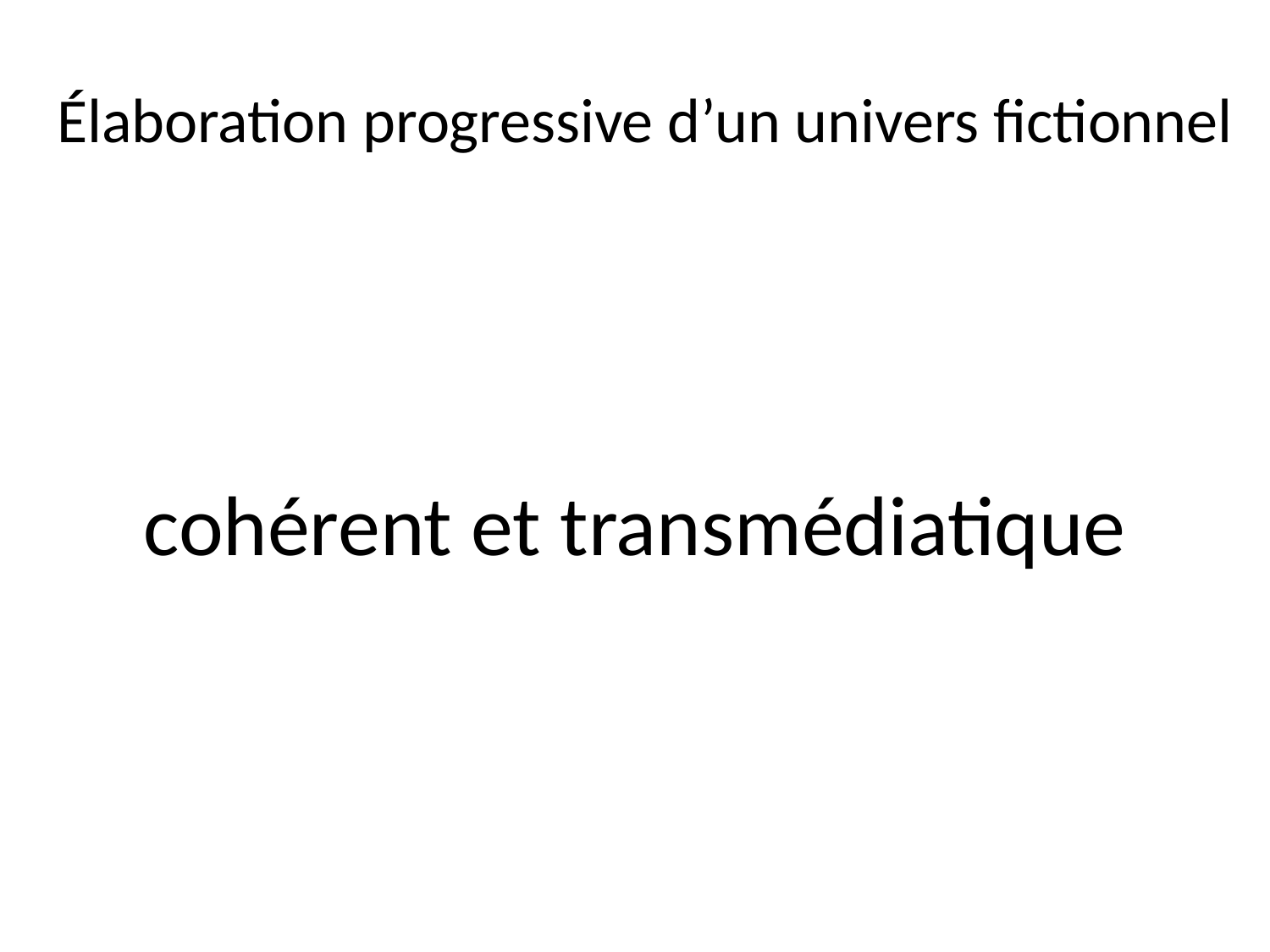

# Élaboration progressive d’un univers fictionnel

cohérent et transmédiatique